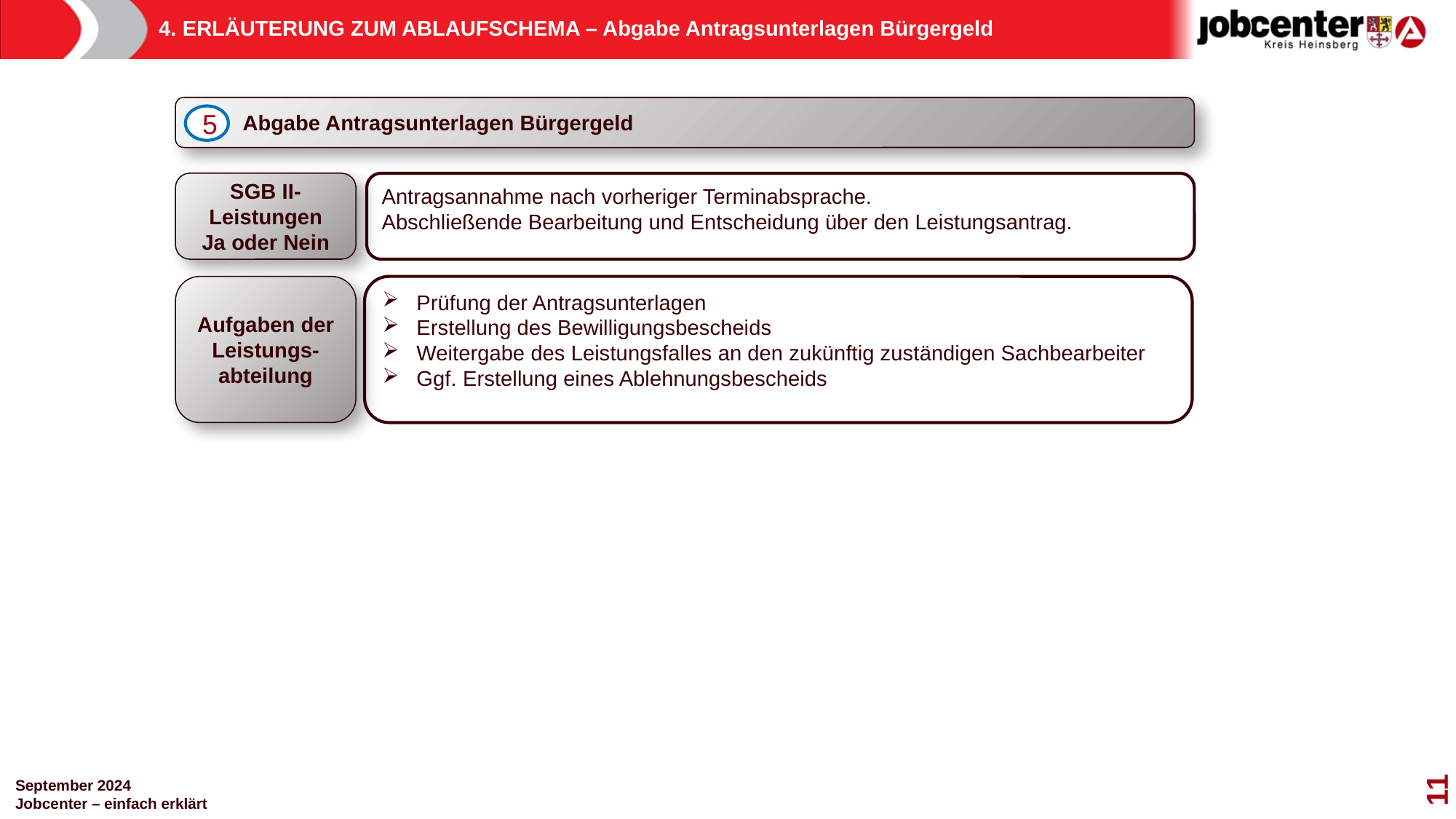

# 4. ERLÄUTERUNG ZUM ABLAUFSCHEMA – Abgabe Antragsunterlagen Bürgergeld
         Abgabe Antragsunterlagen Bürgergeld
5
SGB II-Leistungen
Ja oder Nein
Antragsannahme nach vorheriger Terminabsprache.
Abschließende Bearbeitung und Entscheidung über den Leistungsantrag.
Aufgaben der Leistungs-
abteilung
Prüfung der Antragsunterlagen
Erstellung des Bewilligungsbescheids
Weitergabe des Leistungsfalles an den zukünftig zuständigen Sachbearbeiter
Ggf. Erstellung eines Ablehnungsbescheids
11
September 2024
Jobcenter – einfach erklärt